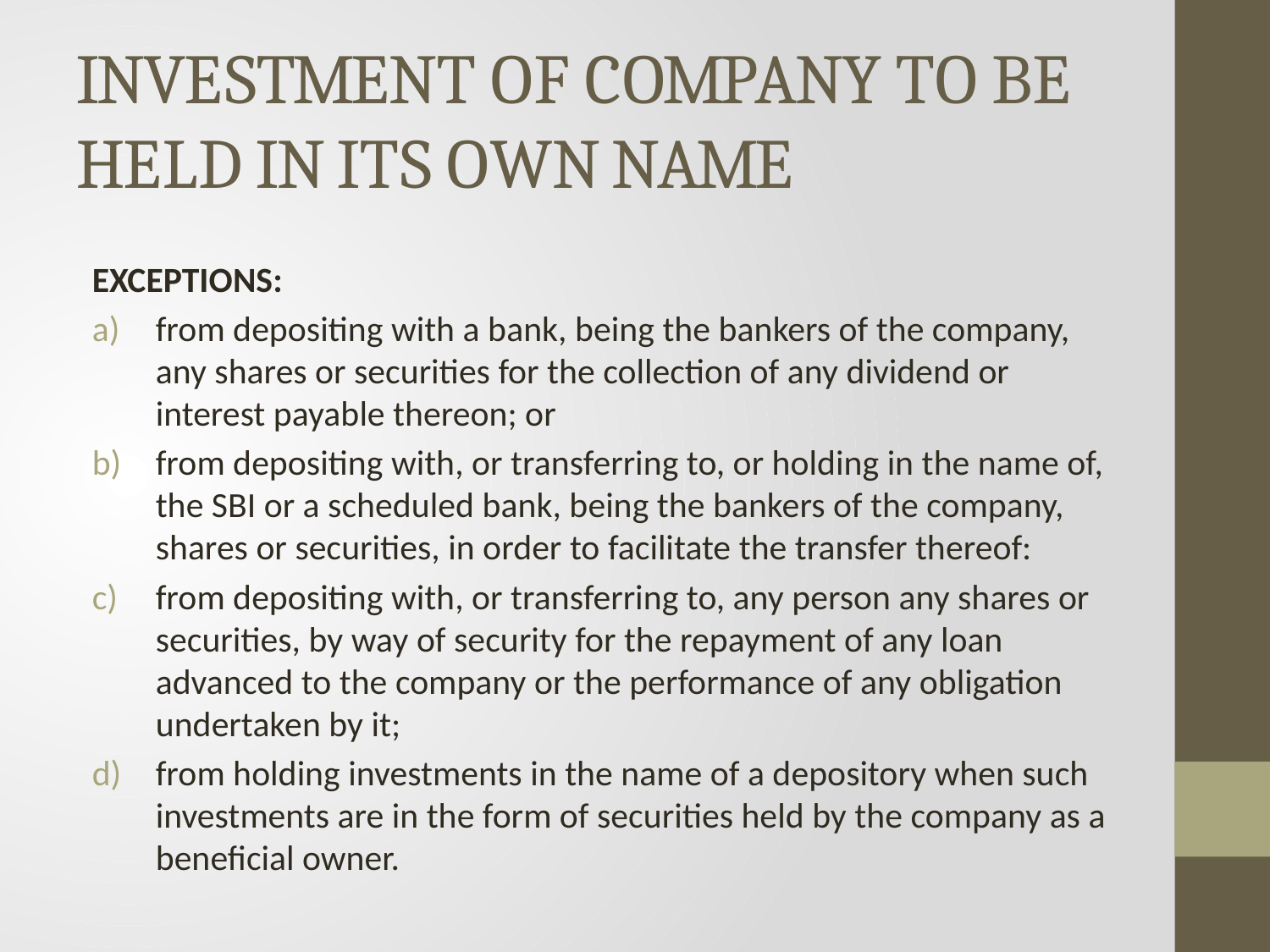

# INVESTMENT OF COMPANY TO BE HELD IN ITS OWN NAME

EXCEPTIONS:
from depositing with a bank, being the bankers of the company, any shares or securities for the collection of any dividend or interest payable thereon; or
from depositing with, or transferring to, or holding in the name of, the SBI or a scheduled bank, being the bankers of the company, shares or securities, in order to facilitate the transfer thereof:
from depositing with, or transferring to, any person any shares or securities, by way of security for the repayment of any loan advanced to the company or the performance of any obligation undertaken by it;
from holding investments in the name of a depository when such investments are in the form of securities held by the company as a beneficial owner.